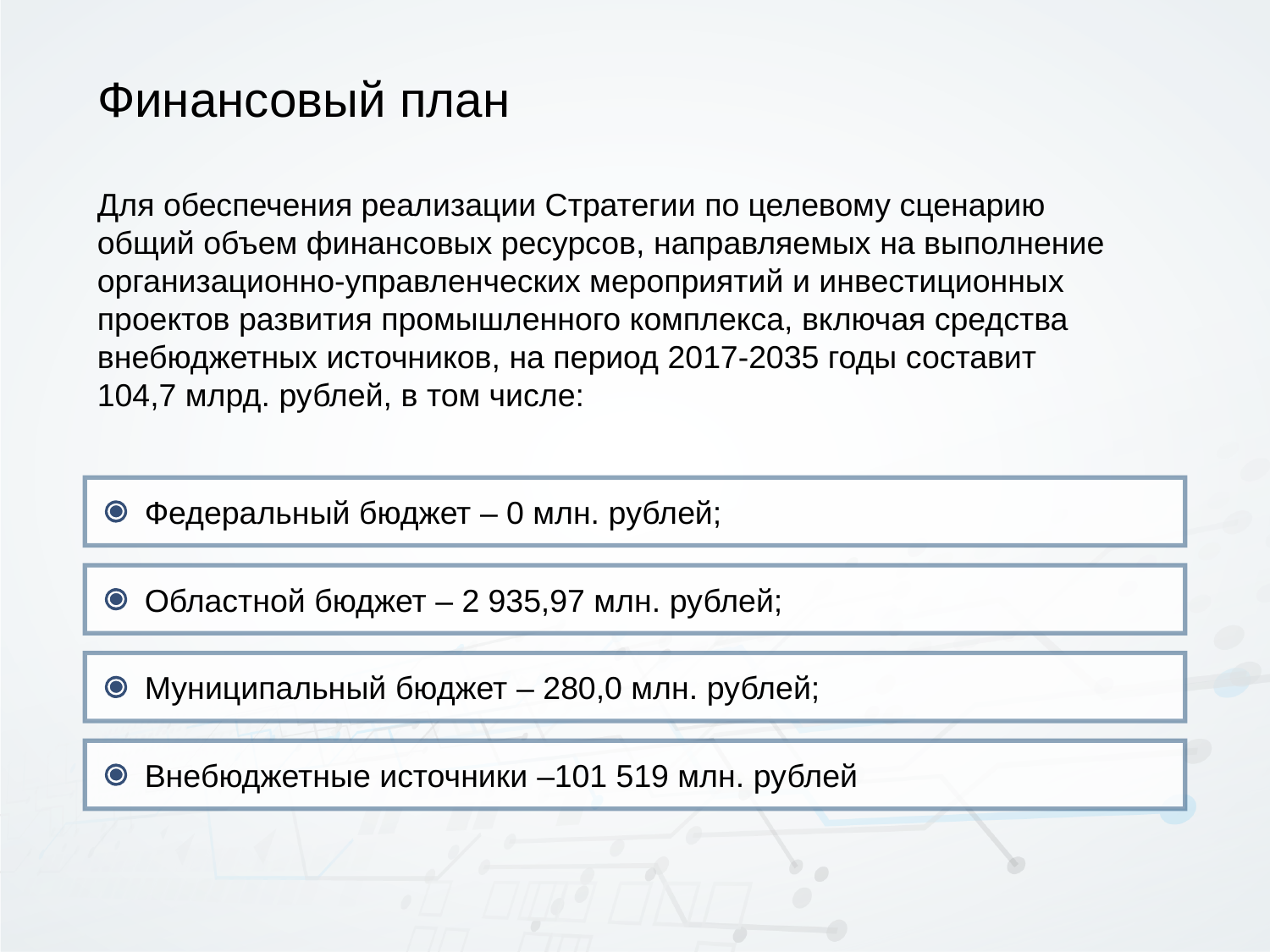

# Финансовый план
Для обеспечения реализации Стратегии по целевому сценарию
общий объем финансовых ресурсов, направляемых на выполнение организационно-управленческих мероприятий и инвестиционных проектов развития промышленного комплекса, включая средства внебюджетных источников, на период 2017-2035 годы составит
104,7 млрд. рублей, в том числе:
Федеральный бюджет – 0 млн. рублей;
Областной бюджет – 2 935,97 млн. рублей;
Муниципальный бюджет – 280,0 млн. рублей;
Внебюджетные источники –101 519 млн. рублей